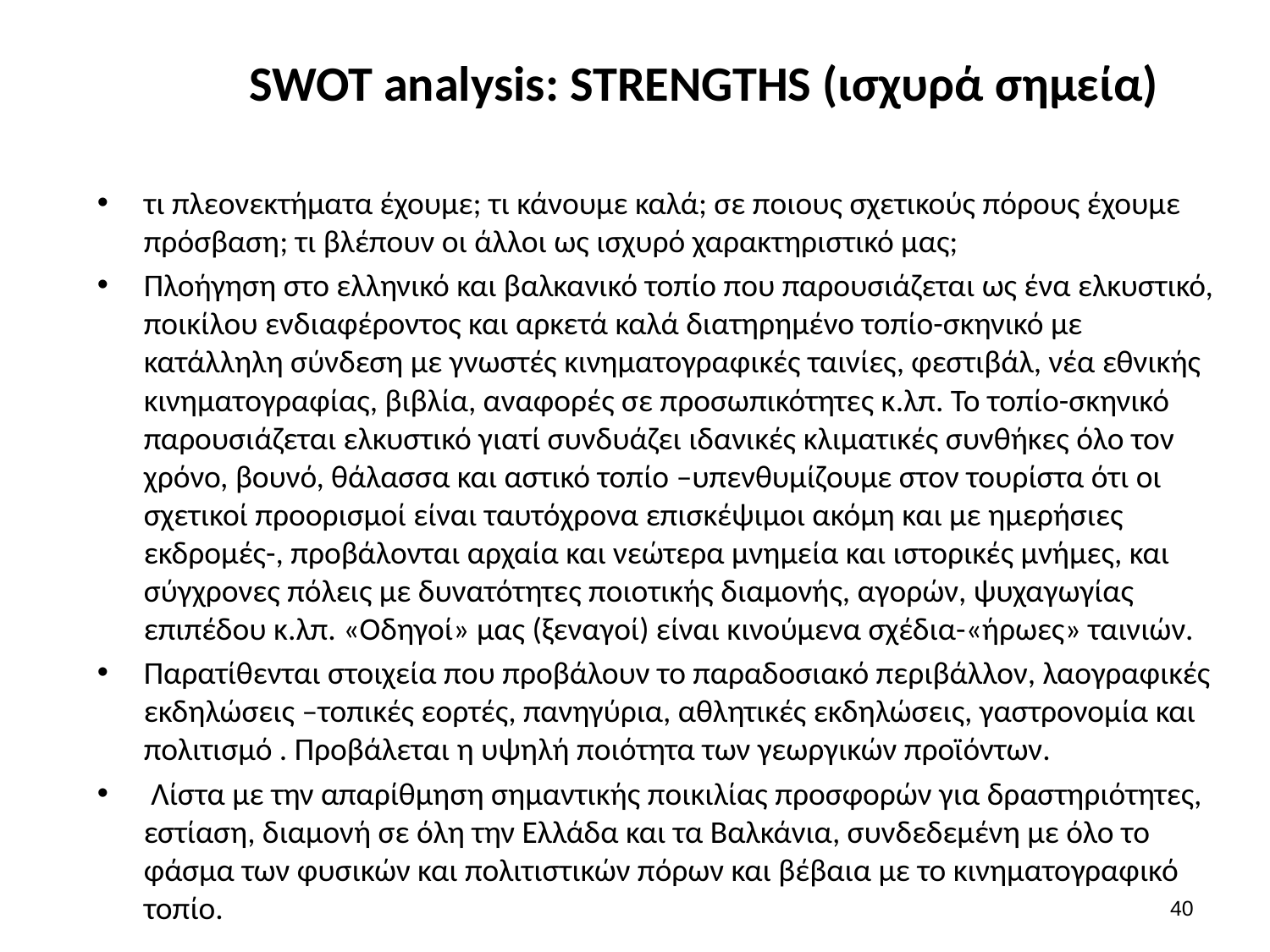

# SWOT analysis: STRENGTHS (ισχυρά σημεία)
τι πλεονεκτήματα έχουμε; τι κάνουμε καλά; σε ποιους σχετικούς πόρους έχουμε πρόσβαση; τι βλέπουν οι άλλοι ως ισχυρό χαρακτηριστικό μας;
Πλοήγηση στο ελληνικό και βαλκανικό τοπίο που παρουσιάζεται ως ένα ελκυστικό, ποικίλου ενδιαφέροντος και αρκετά καλά διατηρημένο τοπίο-σκηνικό με κατάλληλη σύνδεση με γνωστές κινηματογραφικές ταινίες, φεστιβάλ, νέα εθνικής κινηματογραφίας, βιβλία, αναφορές σε προσωπικότητες κ.λπ. Το τοπίο-σκηνικό παρουσιάζεται ελκυστικό γιατί συνδυάζει ιδανικές κλιματικές συνθήκες όλο τον χρόνο, βουνό, θάλασσα και αστικό τοπίο –υπενθυμίζουμε στον τουρίστα ότι οι σχετικοί προορισμοί είναι ταυτόχρονα επισκέψιμοι ακόμη και με ημερήσιες εκδρομές-, προβάλονται αρχαία και νεώτερα μνημεία και ιστορικές μνήμες, και σύγχρονες πόλεις με δυνατότητες ποιοτικής διαμονής, αγορών, ψυχαγωγίας επιπέδου κ.λπ. «Οδηγοί» μας (ξεναγοί) είναι κινούμενα σχέδια-«ήρωες» ταινιών.
Παρατίθενται στοιχεία που προβάλουν το παραδοσιακό περιβάλλον, λαογραφικές εκδηλώσεις –τοπικές εορτές, πανηγύρια, αθλητικές εκδηλώσεις, γαστρονομία και πολιτισμό . Προβάλεται η υψηλή ποιότητα των γεωργικών προϊόντων.
 Λίστα με την απαρίθμηση σημαντικής ποικιλίας προσφορών για δραστηριότητες, εστίαση, διαμονή σε όλη την Ελλάδα και τα Βαλκάνια, συνδεδεμένη με όλο το φάσμα των φυσικών και πολιτιστικών πόρων και βέβαια με το κινηματογραφικό τοπίο.
40